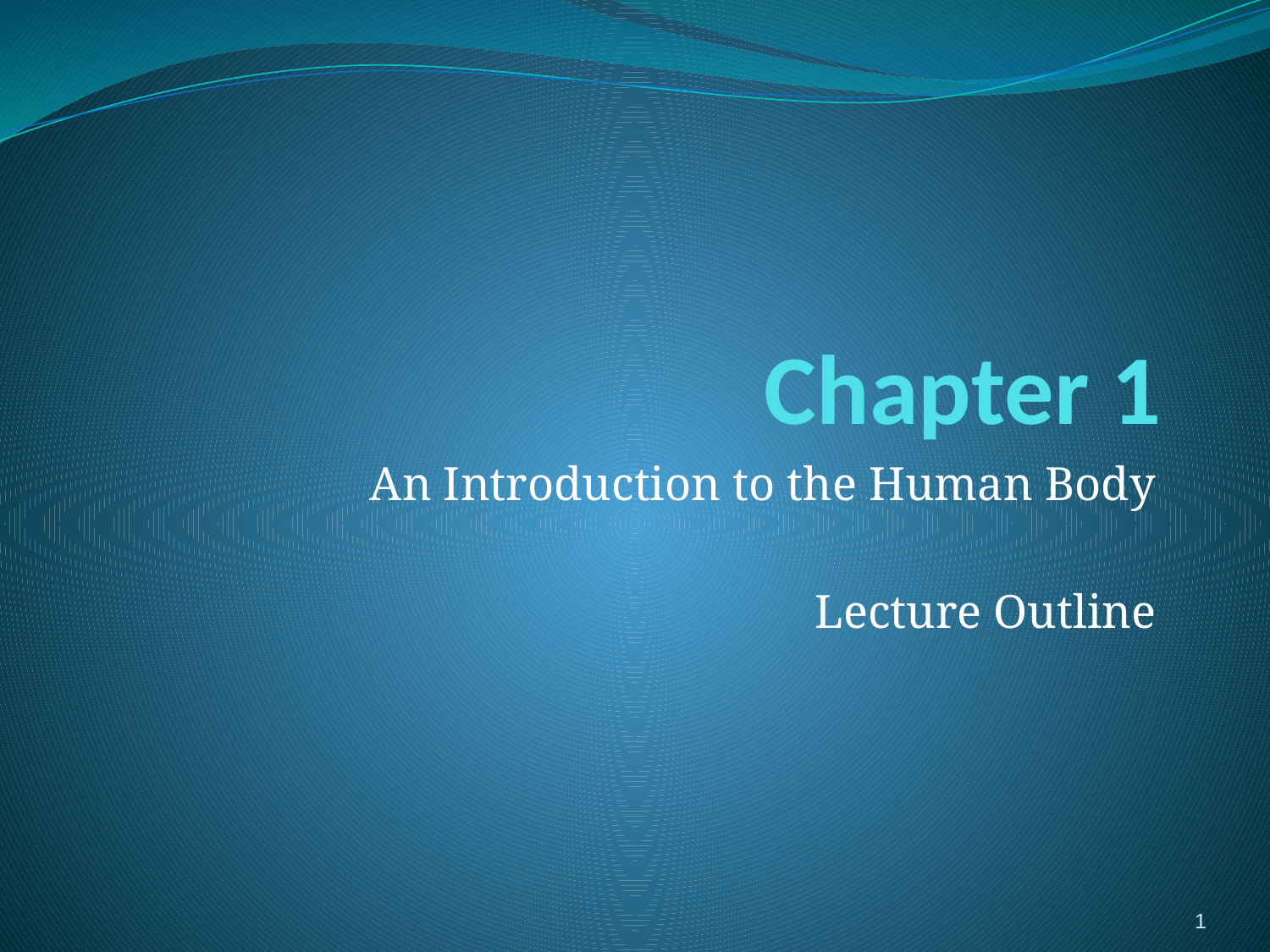

# Chapter 1
An Introduction to the Human Body

Lecture Outline
1